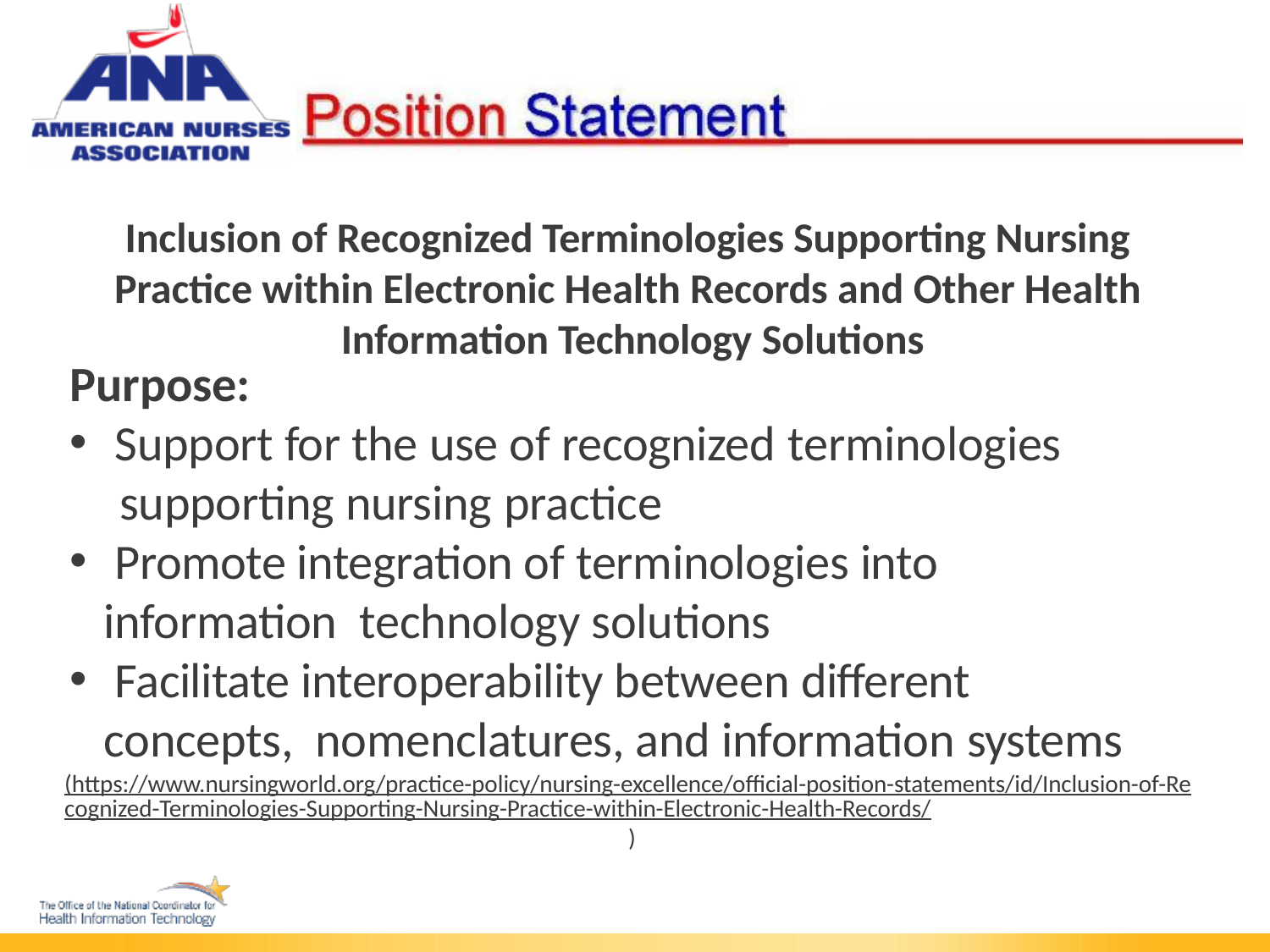

Inclusion of Recognized Terminologies Supporting Nursing  Practice within Electronic Health Records and Other Health  Information Technology Solutions
Purpose:
 Support for the use of recognized terminologies
supporting nursing practice
 Promote integration of terminologies into information  technology solutions
 Facilitate interoperability between different concepts,  nomenclatures, and information systems
(https://www.nursingworld.org/practice-policy/nursing-excellence/official-position-statements/id/Inclusion-of-Recognized-Terminologies-Supporting-Nursing-Practice-within-Electronic-Health-Records/)